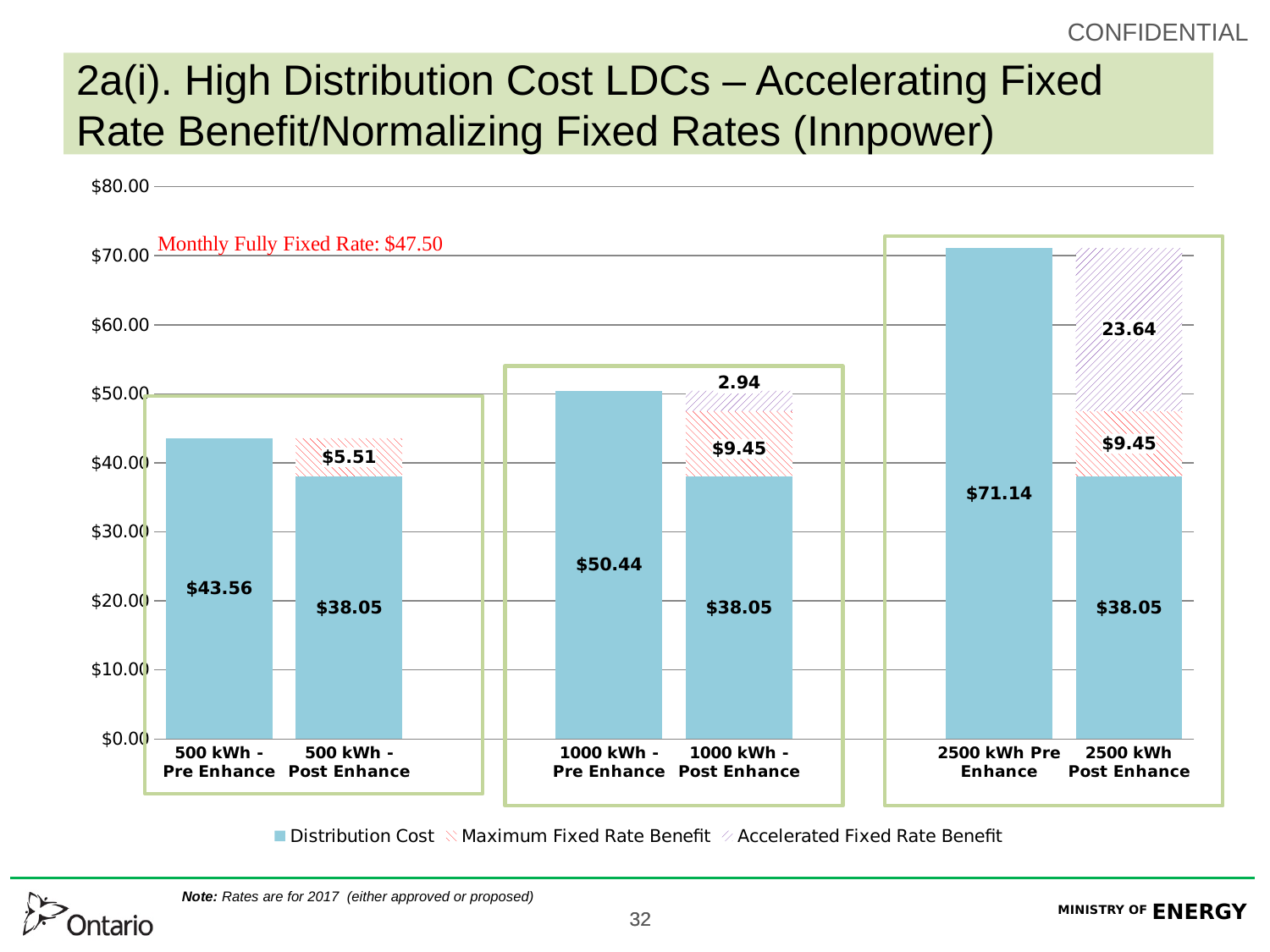

# 2a(i). High Distribution Cost LDCs – Accelerating Fixed Rate Benefit/Normalizing Fixed Rates (Innpower)

### Chart

| Category | Distribution Cost | Maximum Fixed Rate Benefit | Accelerated Fixed Rate Benefit |
|---|---|---|---|
| 500 kWh - Pre Enhance | 43.56 | None | None |
| 500 kWh - Post Enhance | 38.05 | 5.51 | 0.0 |
|  | None | None | None |
| 1000 kWh - Pre Enhance | 50.44 | None | None |
| 1000 kWh - Post Enhance | 38.05 | 9.45 | 2.94 |
|  | None | None | None |
| 2500 kWh Pre Enhance | 71.14 | None | None |
| 2500 kWh Post Enhance | 38.05 | 9.45 | 23.64 |

Note: Rates are for 2017  (either approved or proposed)